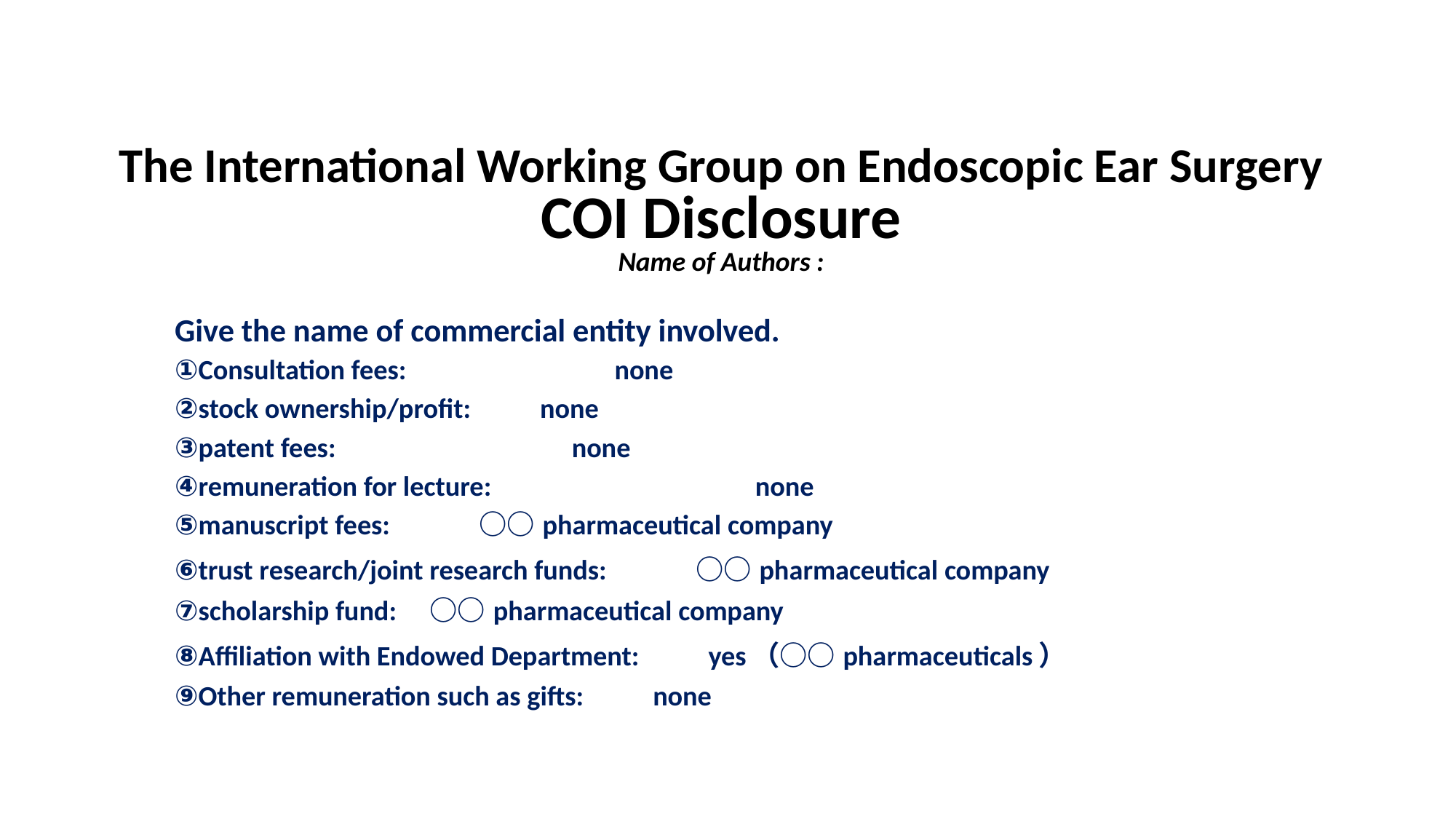

The International Working Group on Endoscopic Ear Surgery
COI Disclosure
Name of Authors :
Give the name of commercial entity involved.
①Consultation fees:　　　　　　　none
②stock ownership/profit:　　none
③patent fees:　　　　　　　　none
④remuneration for lecture:　　　　　　　　　none
⑤manuscript fees:　　　○○pharmaceutical company
⑥trust research/joint research funds:　　　○○pharmaceutical company
⑦scholarship fund:　○○pharmaceutical company
⑧Affiliation with Endowed Department:　　yes（○○pharmaceuticals）
⑨Other remuneration such as gifts:　　none